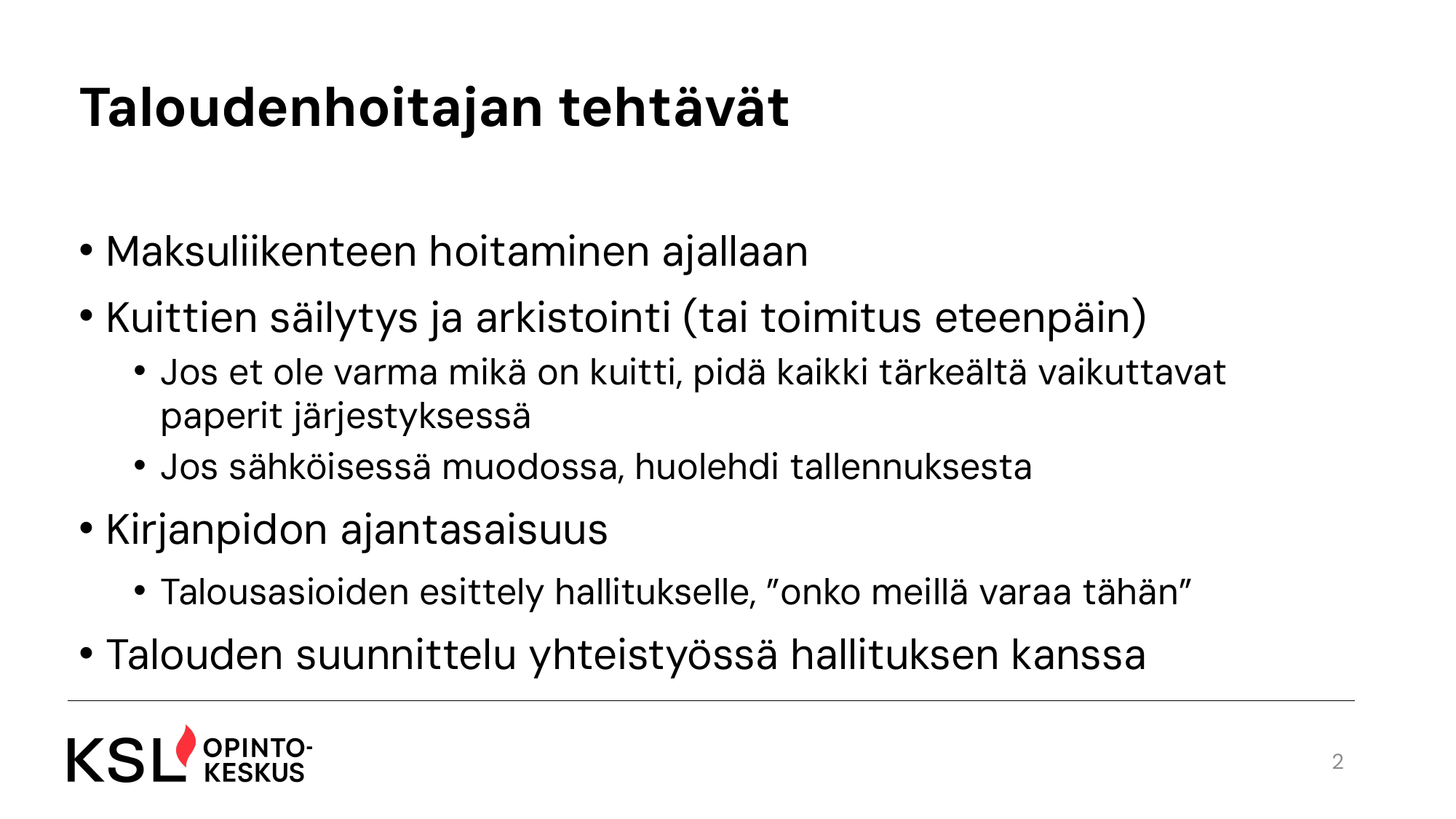

# Taloudenhoitajan tehtävät
Maksuliikenteen hoitaminen ajallaan
Kuittien säilytys ja arkistointi (tai toimitus eteenpäin)
Jos et ole varma mikä on kuitti, pidä kaikki tärkeältä vaikuttavat paperit järjestyksessä
Jos sähköisessä muodossa, huolehdi tallennuksesta
Kirjanpidon ajantasaisuus
Talousasioiden esittely hallitukselle, ”onko meillä varaa tähän”
Talouden suunnittelu yhteistyössä hallituksen kanssa

2